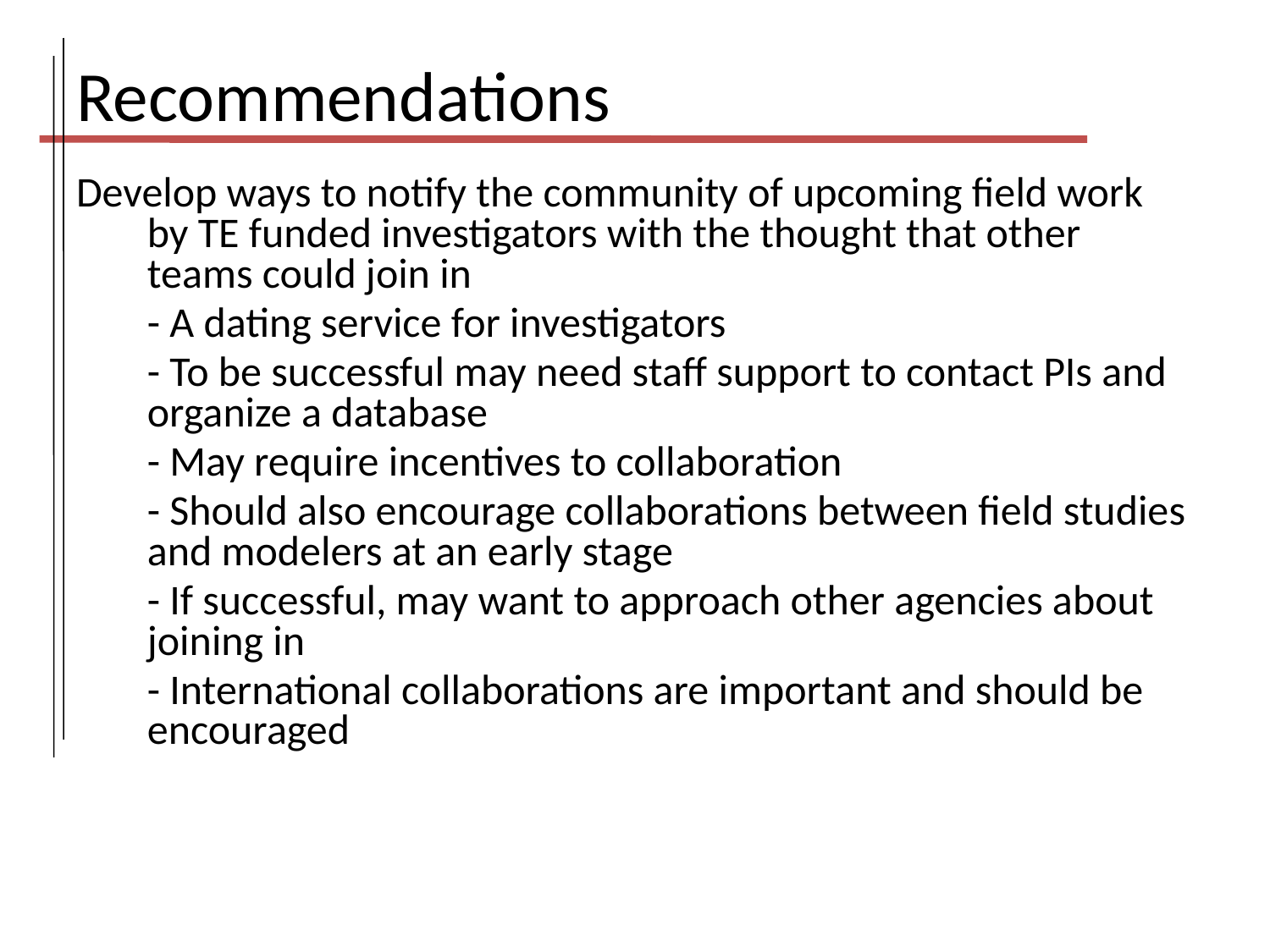

# Recommendations
Develop ways to notify the community of upcoming field work by TE funded investigators with the thought that other teams could join in
	- A dating service for investigators
	- To be successful may need staff support to contact PIs and organize a database
	- May require incentives to collaboration
	- Should also encourage collaborations between field studies and modelers at an early stage
	- If successful, may want to approach other agencies about joining in
	- International collaborations are important and should be encouraged